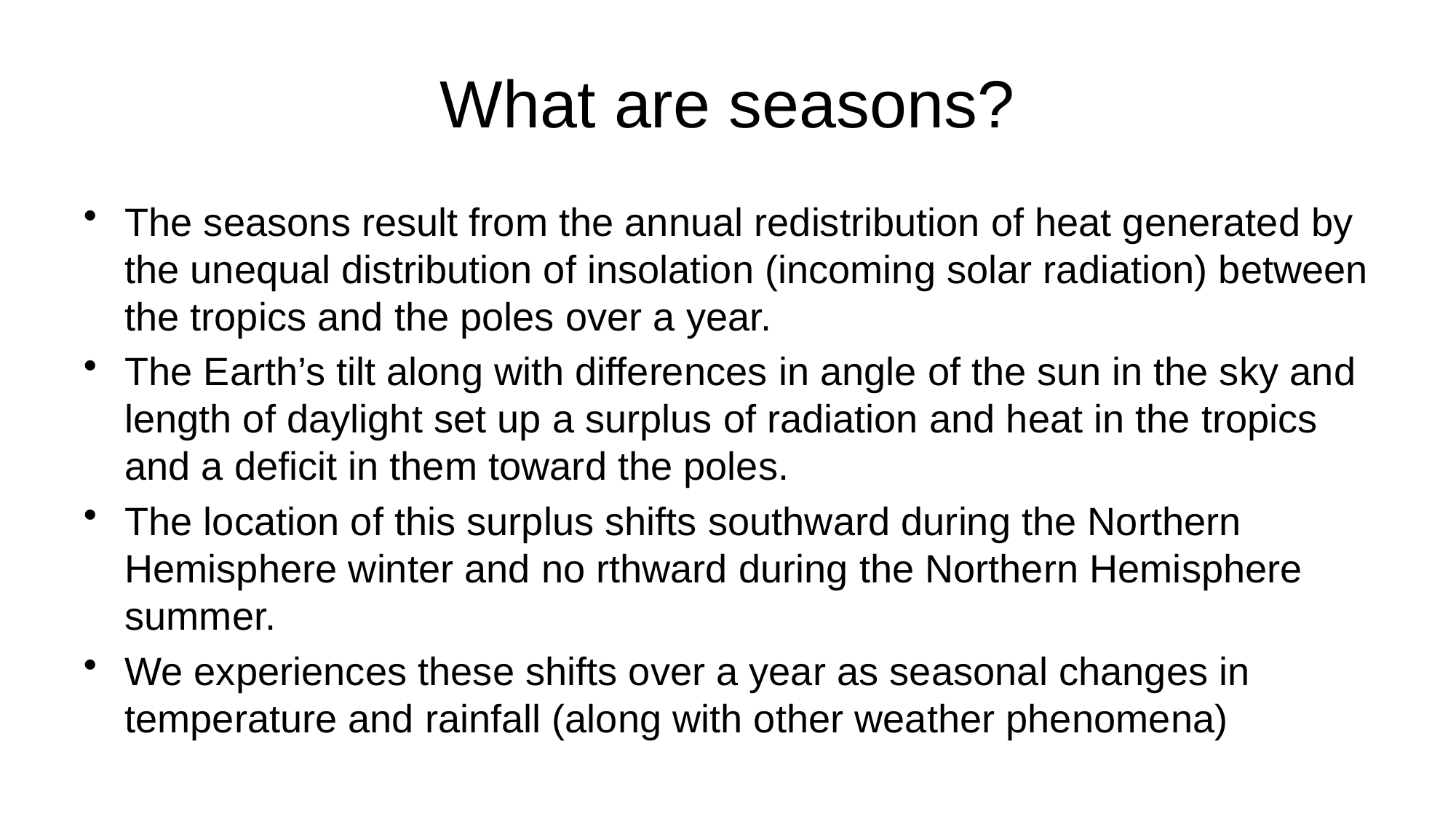

# What are seasons?
The seasons result from the annual redistribution of heat generated by the unequal distribution of insolation (incoming solar radiation) between the tropics and the poles over a year.
The Earth’s tilt along with differences in angle of the sun in the sky and length of daylight set up a surplus of radiation and heat in the tropics and a deficit in them toward the poles.
The location of this surplus shifts southward during the Northern Hemisphere winter and no rthward during the Northern Hemisphere summer.
We experiences these shifts over a year as seasonal changes in temperature and rainfall (along with other weather phenomena)